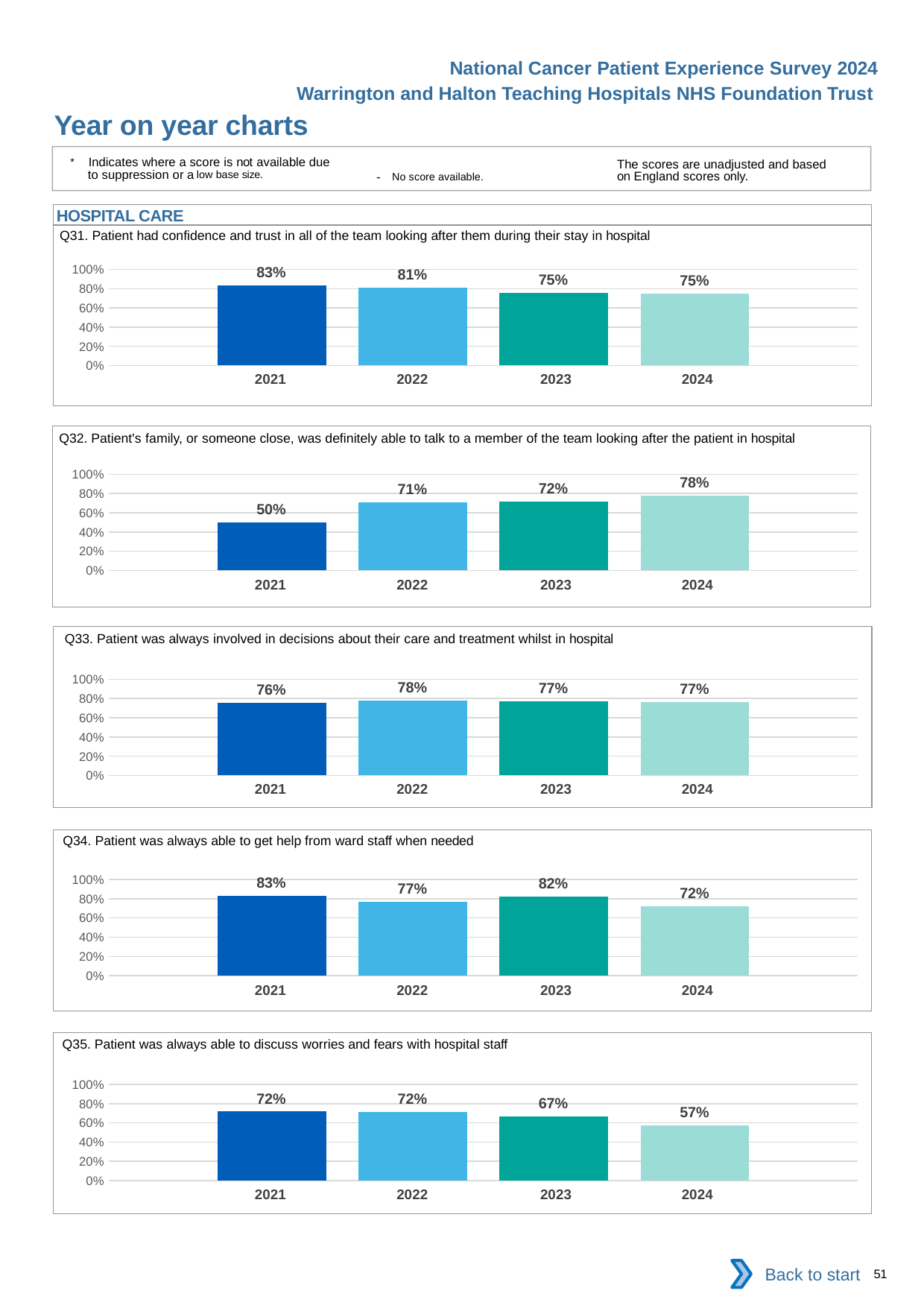

National Cancer Patient Experience Survey 2024
Warrington and Halton Teaching Hospitals NHS Foundation Trust
Year on year charts

*  Indicates where a score is not available due to suppression or a low base size.
The scores are unadjusted and based on England scores only.
- No score available.
HOSPITAL CARE
Q31. Patient had confidence and trust in all of the team looking after them during their stay in hospital

### Chart

| Category | 2021 | 2022 | 2023 | 2024 |
|---|---|---|---|---|
| Category 1 | 0.8297872 | 0.8101266 | 0.7534247 | 0.75 |
| 2021 | 2022 | 2023 | 2024 |
| --- | --- | --- | --- |
Q32. Patient's family, or someone close, was definitely able to talk to a member of the team looking after the patient in hospital

### Chart

| Category | 2021 | 2022 | 2023 | 2024 |
|---|---|---|---|---|
| Category 1 | 0.5 | 0.7121212 | 0.7192982 | 0.78 |
| 2021 | 2022 | 2023 | 2024 |
| --- | --- | --- | --- |
Q33. Patient was always involved in decisions about their care and treatment whilst in hospital

### Chart

| Category | 2021 | 2022 | 2023 | 2024 |
|---|---|---|---|---|
| Category 1 | 0.7555556 | 0.7763158 | 0.7681159 | 0.7666667 |
| 2021 | 2022 | 2023 | 2024 |
| --- | --- | --- | --- |
Q34. Patient was always able to get help from ward staff when needed

### Chart

| Category | 2021 | 2022 | 2023 | 2024 |
|---|---|---|---|---|
| Category 1 | 0.826087 | 0.7692308 | 0.8219178 | 0.7213115 |
| 2021 | 2022 | 2023 | 2024 |
| --- | --- | --- | --- |
Q35. Patient was always able to discuss worries and fears with hospital staff

### Chart

| Category | 2021 | 2022 | 2023 | 2024 |
|---|---|---|---|---|
| Category 1 | 0.7173913 | 0.7162162 | 0.6666667 | 0.5737705 |
| 2021 | 2022 | 2023 | 2024 |
| --- | --- | --- | --- |
Back to start

51